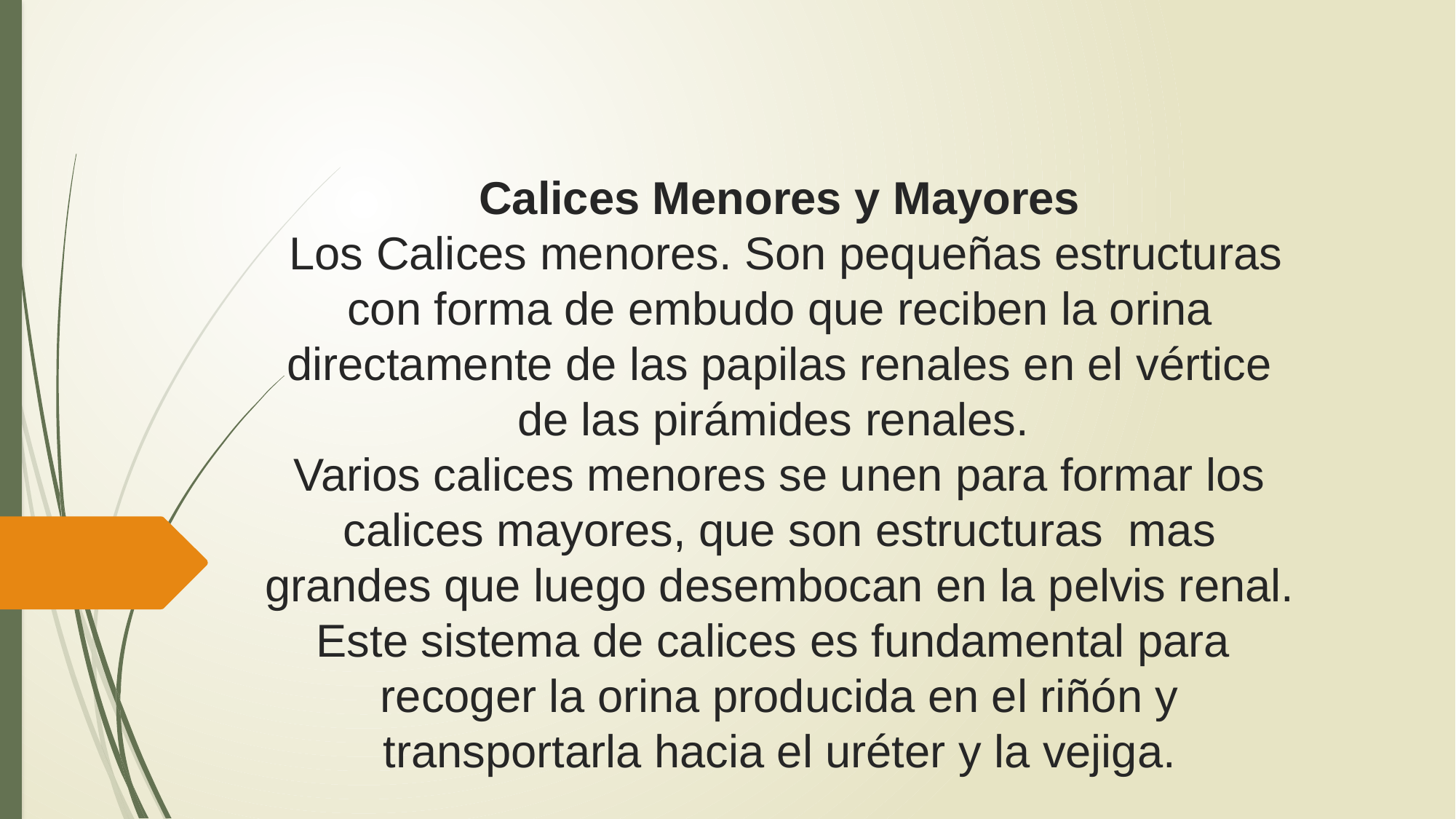

# Calices Menores y Mayores Los Calices menores. Son pequeñas estructuras con forma de embudo que reciben la orina directamente de las papilas renales en el vértice de las pirámides renales. Varios calices menores se unen para formar los calices mayores, que son estructuras  mas grandes que luego desembocan en la pelvis renal. Este sistema de calices es fundamental para  recoger la orina producida en el riñón y transportarla hacia el uréter y la vejiga.